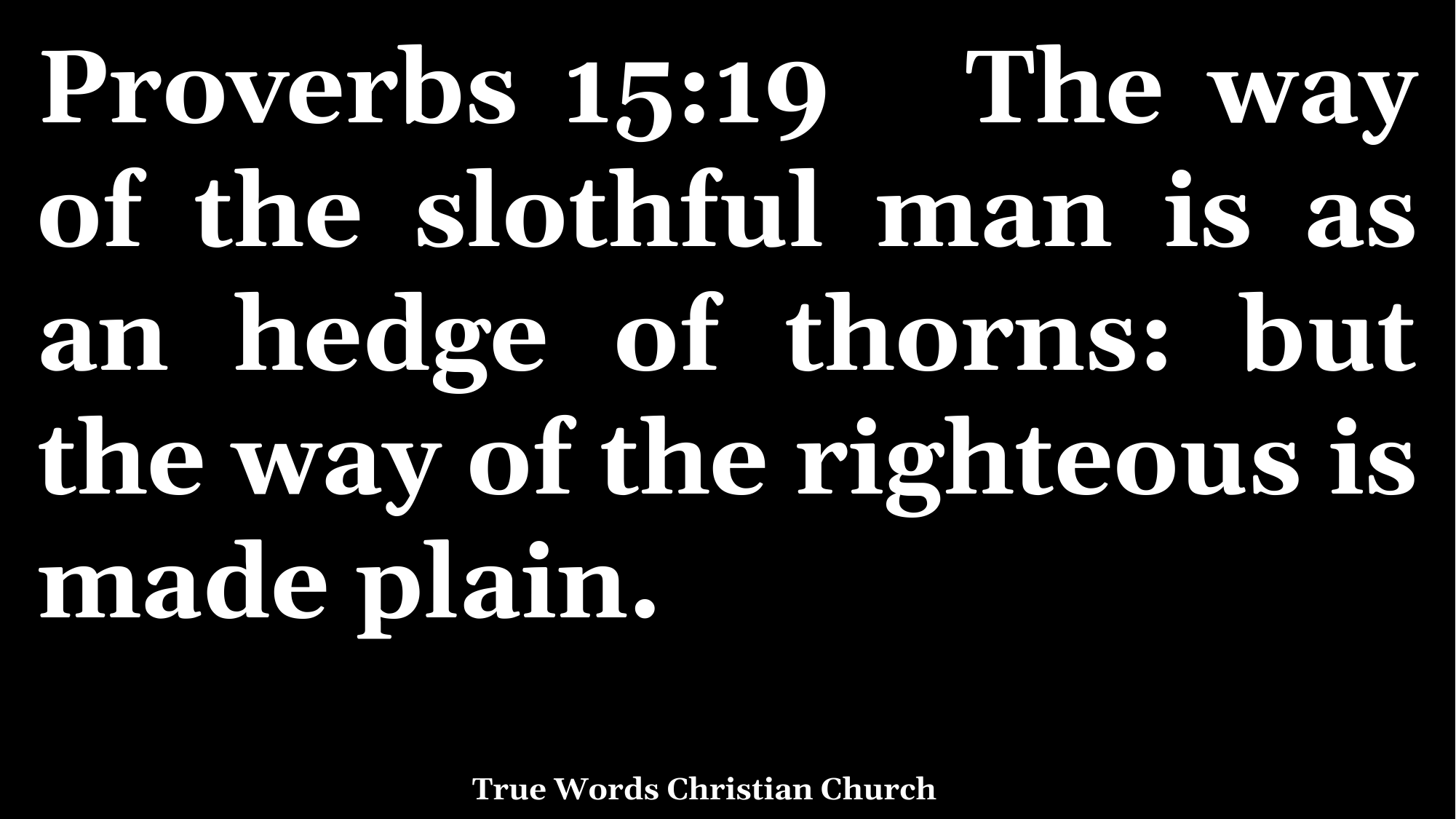

Proverbs 15:19   The way of the slothful man is as an hedge of thorns: but the way of the righteous is made plain.
True Words Christian Church